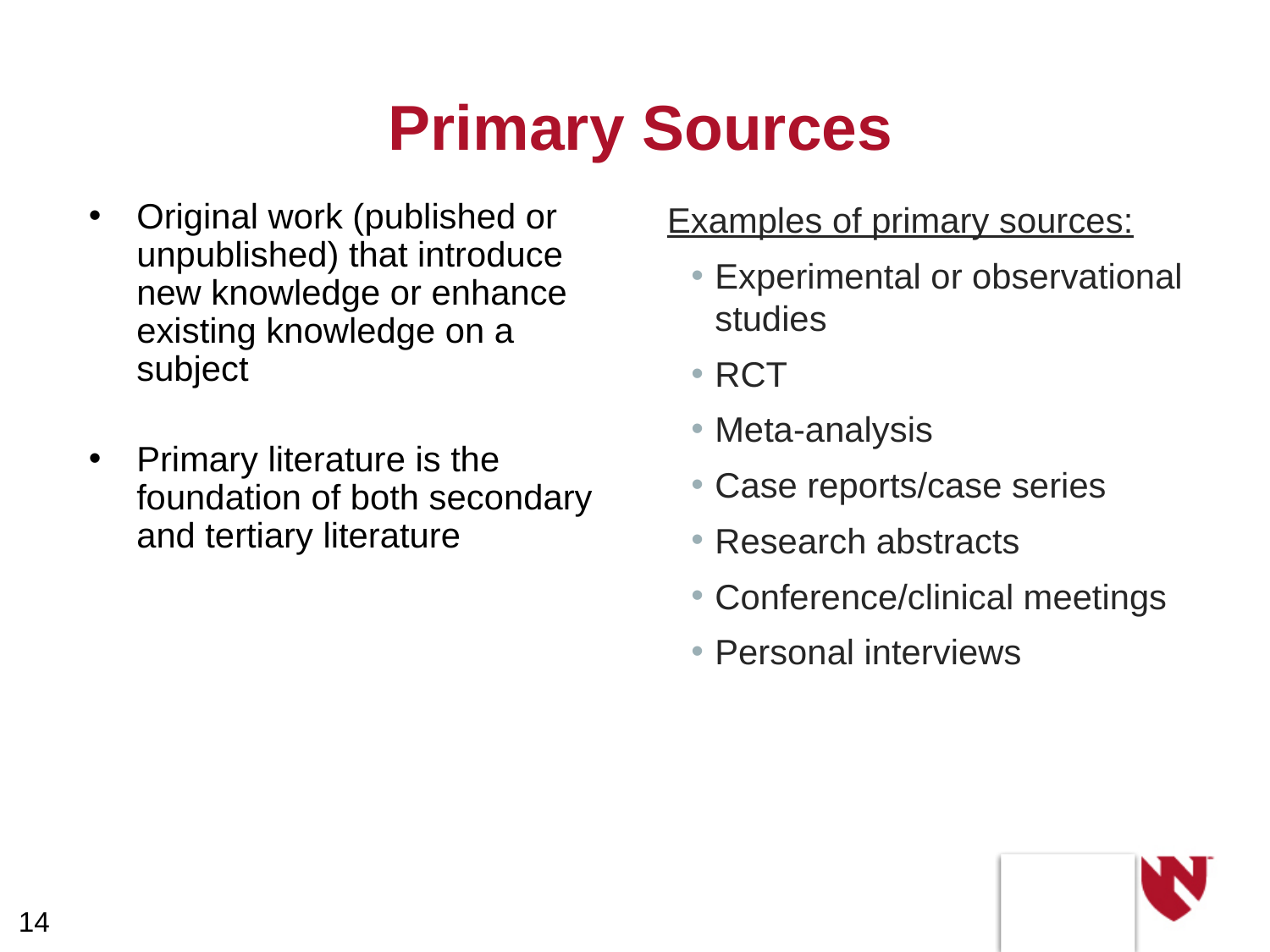

# Primary Sources
Examples of primary sources:
Experimental or observational studies
RCT
Meta-analysis
Case reports/case series
Research abstracts
Conference/clinical meetings
Personal interviews

Original work (published or unpublished) that introduce new knowledge or enhance existing knowledge on a subject

Primary literature is the foundation of both secondary and tertiary literature

14